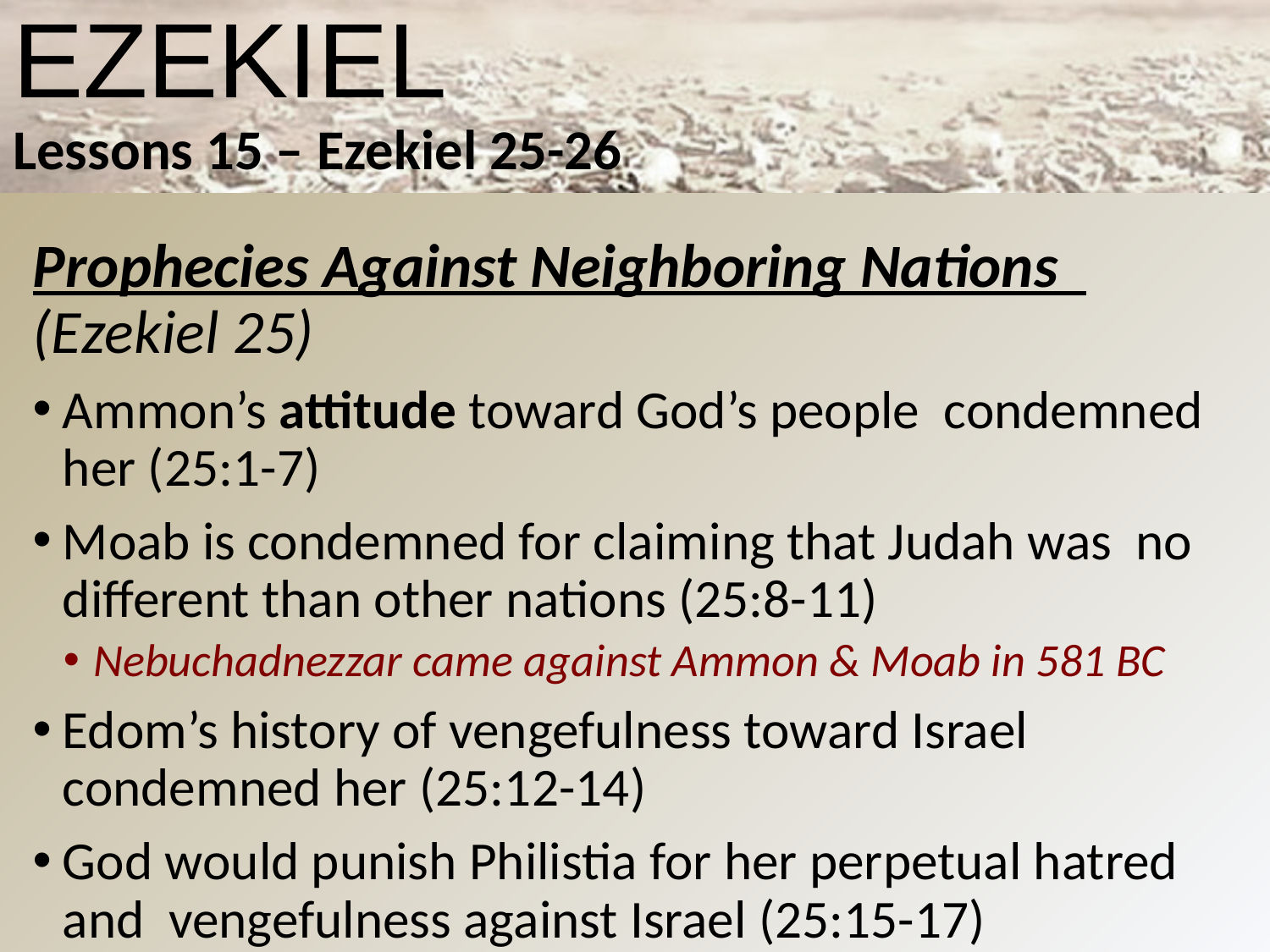

# Ezekiel Lessons 15 – Ezekiel 25-26
Prophecies Against Neighboring Nations   (Ezekiel 25)
Ammon’s attitude toward God’s people  condemned her (25:1-7)
Moab is condemned for claiming that Judah was  no different than other nations (25:8-11)
Nebuchadnezzar came against Ammon & Moab in 581 BC
Edom’s history of vengefulness toward Israel condemned her (25:12-14)
God would punish Philistia for her perpetual hatred and  vengefulness against Israel (25:15-17)